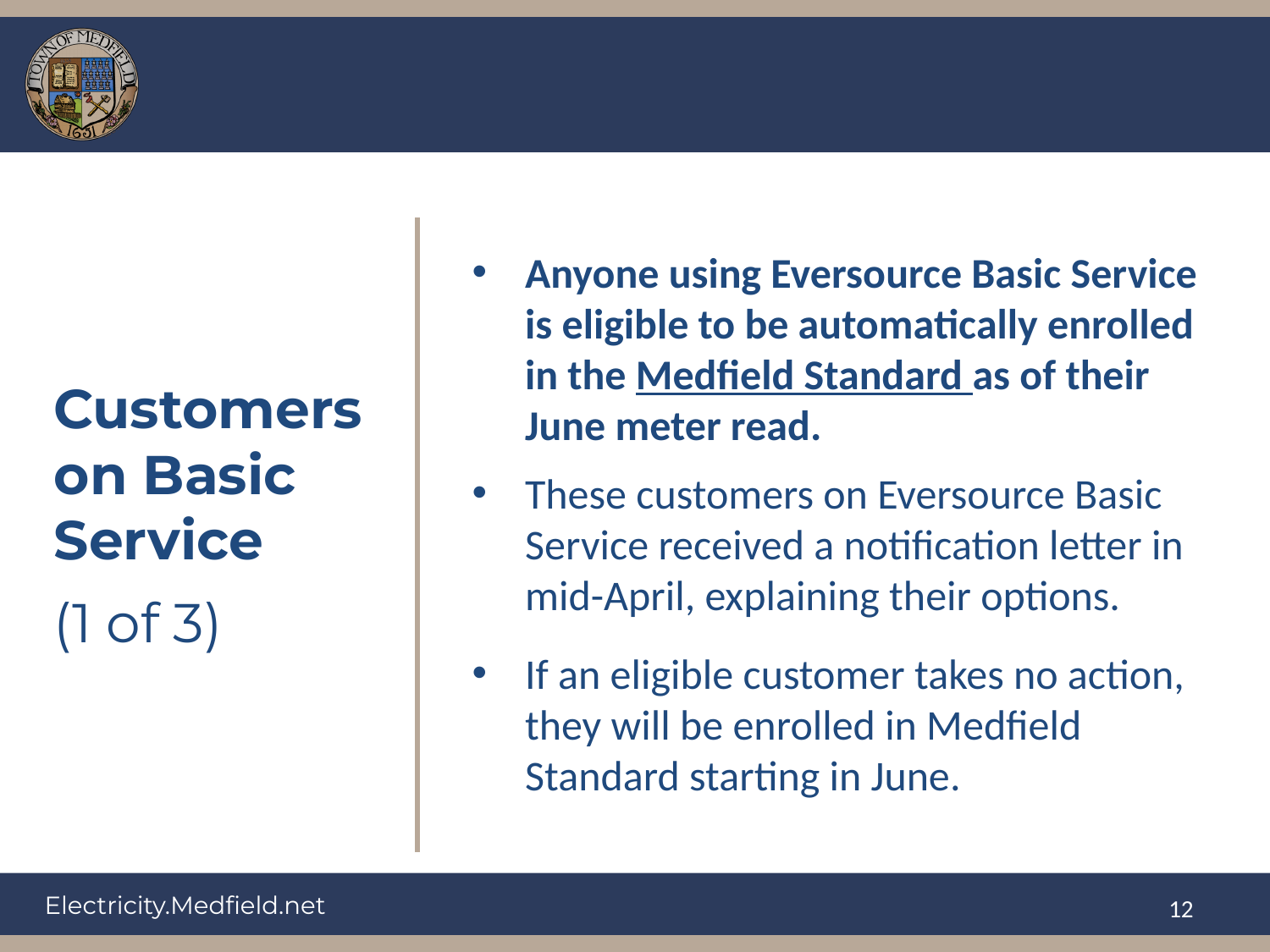

Anyone using Eversource Basic Service is eligible to be automatically enrolled in the Medfield Standard as of their June meter read.
These customers on Eversource Basic Service received a notification letter in mid-April, explaining their options.
If an eligible customer takes no action, they will be enrolled in Medfield Standard starting in June.
# Customers on Basic Service
(1 of 3)
12